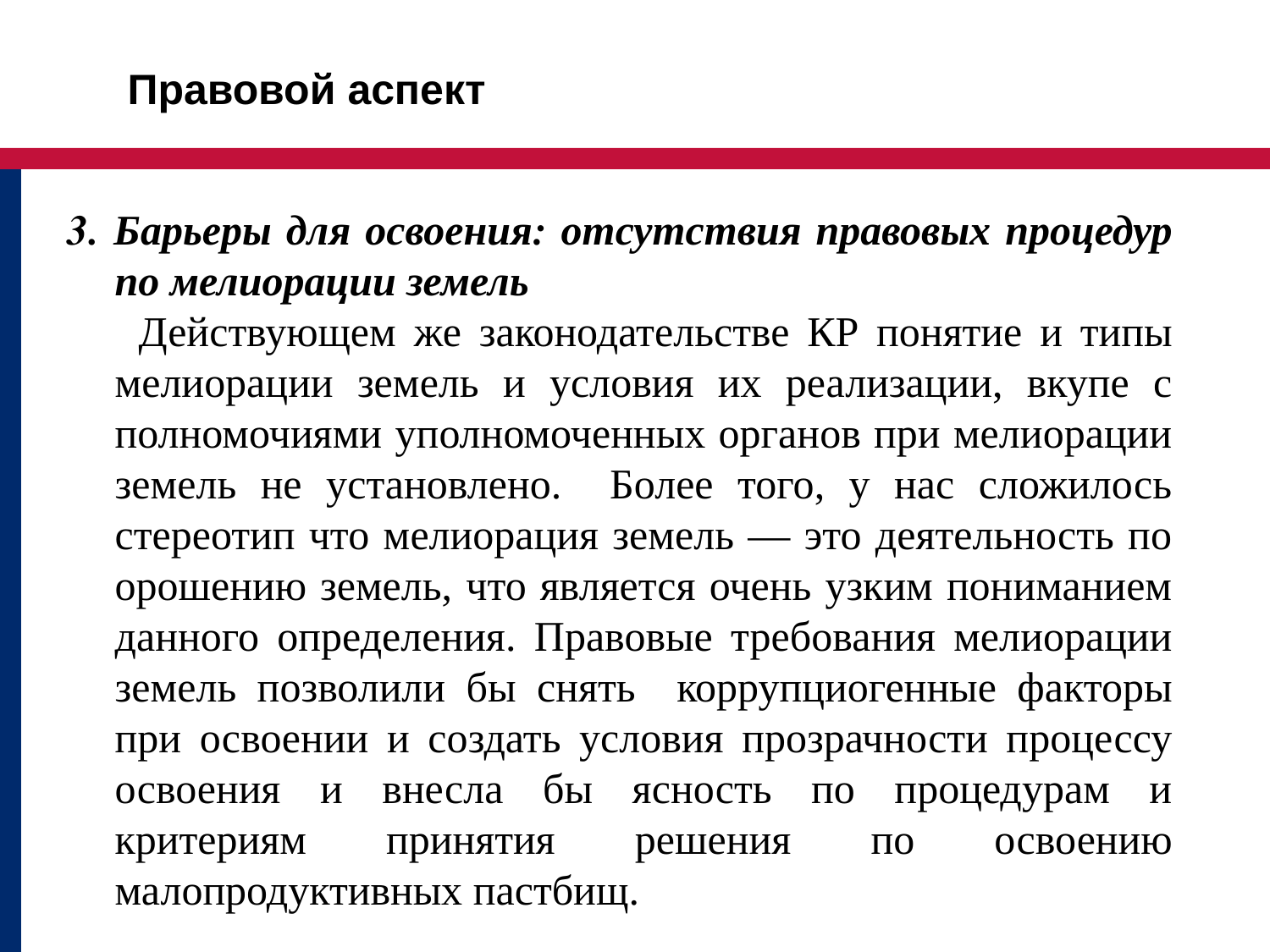

Правовой аспект
3. Барьеры для освоения: отсутствия правовых процедур по мелиорации земель
    Действующем же законодательстве КР понятие и типы мелиорации земель и условия их реализации, вкупе с полномочиями уполномоченных органов при мелиорации земель не установлено.  Более того, у нас сложилось стереотип что мелиорация земель — это деятельность по орошению земель, что является очень узким пониманием данного определения. Правовые требования мелиорации земель позволили бы снять  коррупциогенные факторы при освоении и создать условия прозрачности процессу освоения и внесла бы ясность по процедурам и критериям принятия решения по освоению малопродуктивных пастбищ.